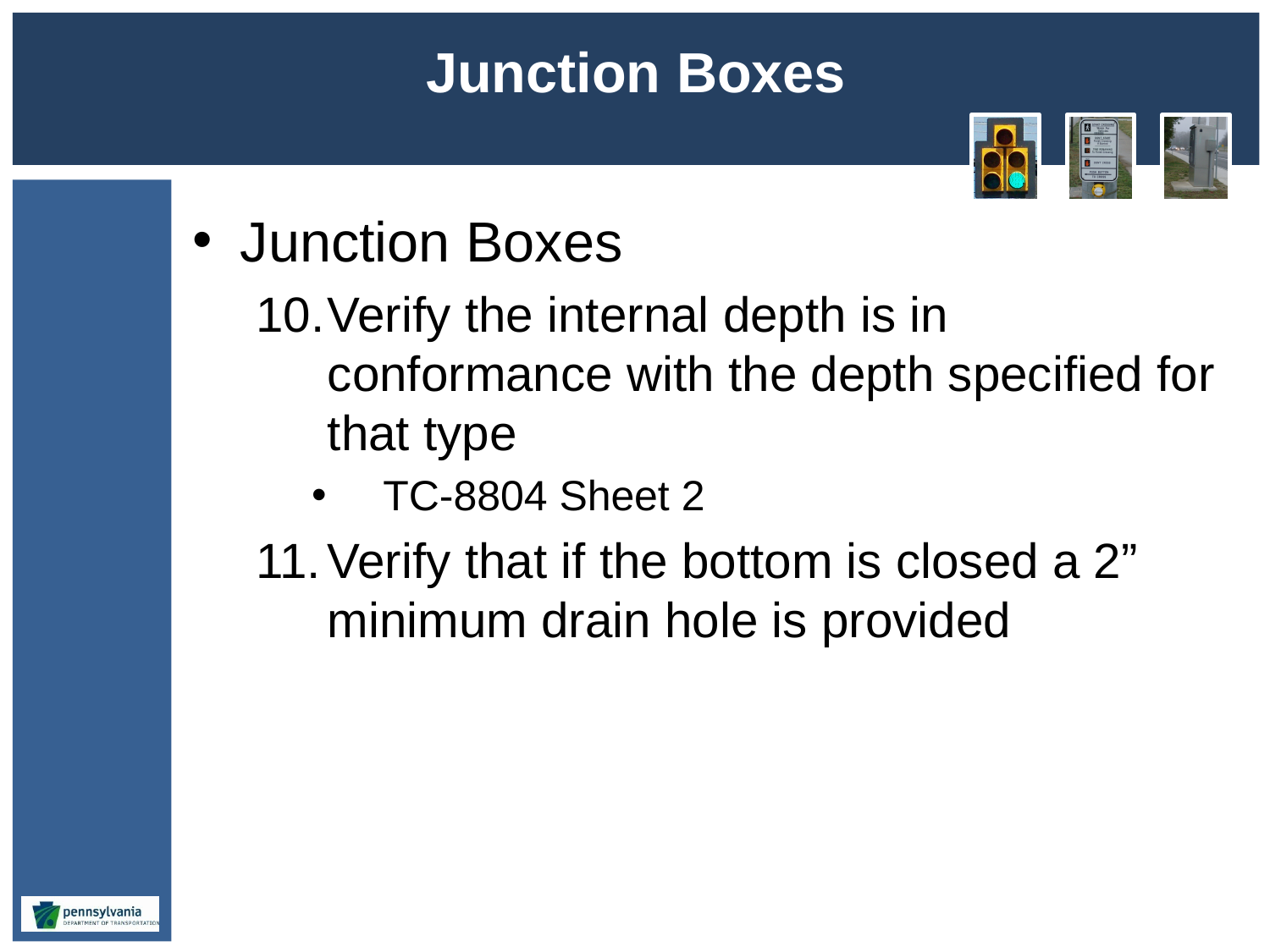

# Junction Boxes
Junction Boxes
Verify the internal depth is in conformance with the depth specified for that type
TC-8804 Sheet 2
Verify that if the bottom is closed a 2” minimum drain hole is provided